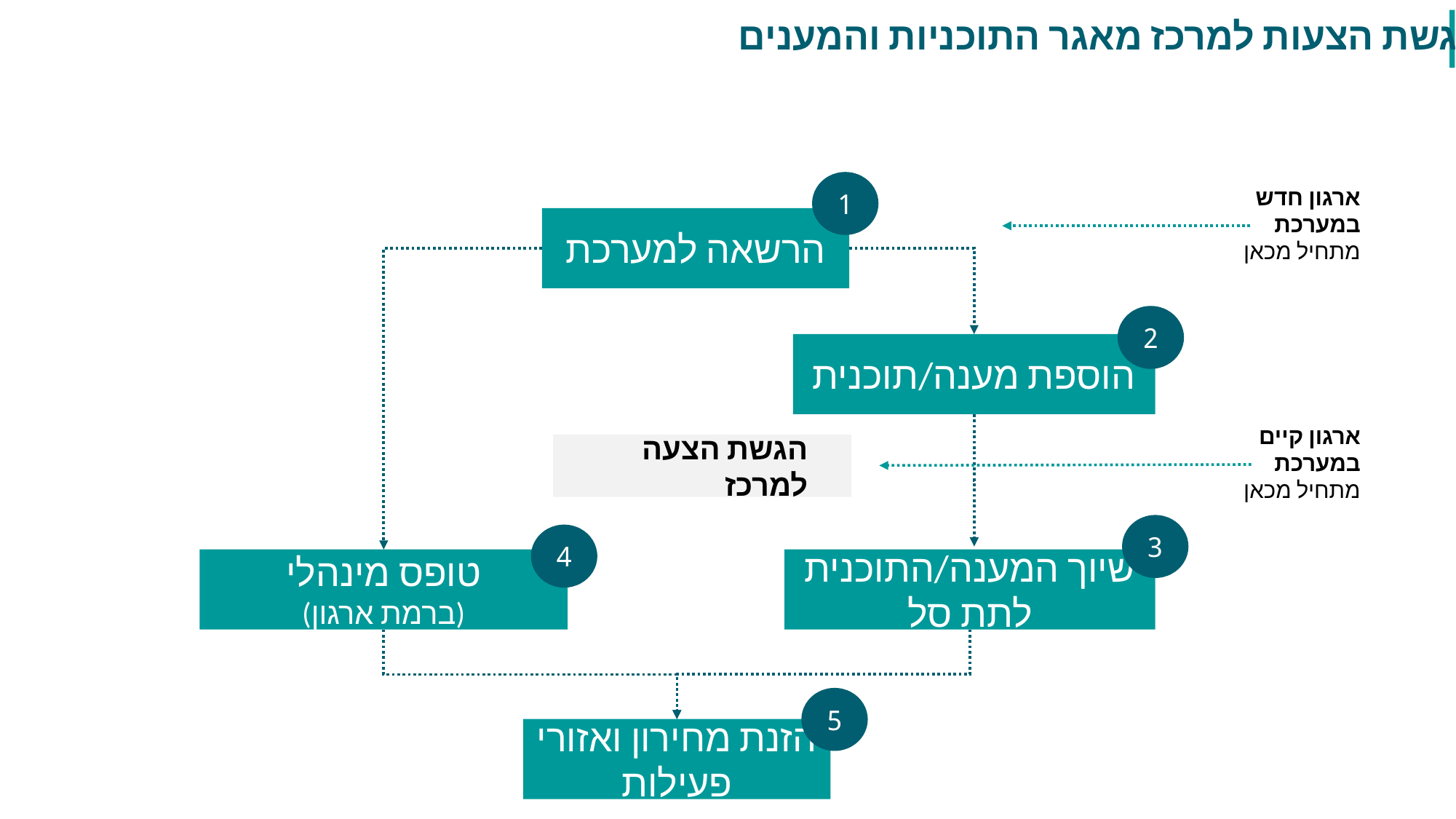

הגשת הצעות למרכז מאגר התוכניות והמענים

1
ארגון חדש במערכת
מתחיל מכאן
הרשאה למערכת
2
הוספת מענה/תוכנית
ארגון קיים במערכת
מתחיל מכאן

הגשת הצעה למרכז
3
4
שיוך המענה/התוכנית לתת סל
טופס מינהלי
(ברמת ארגון)
5
הזנת מחירון ואזורי פעילות